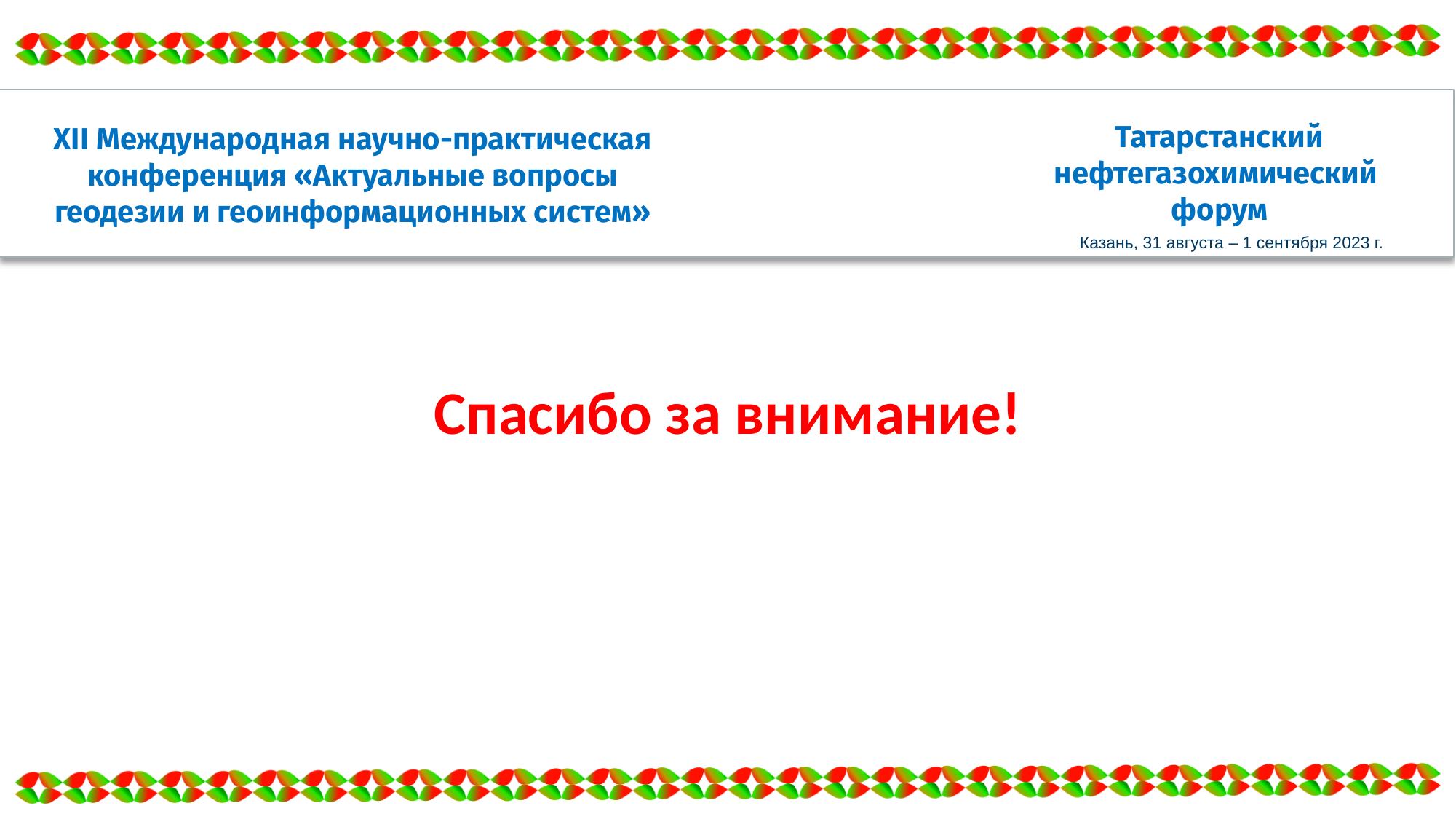

Татарстанский нефтегазохимический
форум
ХII Международная научно-практическая конференция «Актуальные вопросы геодезии и геоинформационных систем»
Казань, 31 августа – 1 сентября 2023 г.
# Спасибо за внимание!